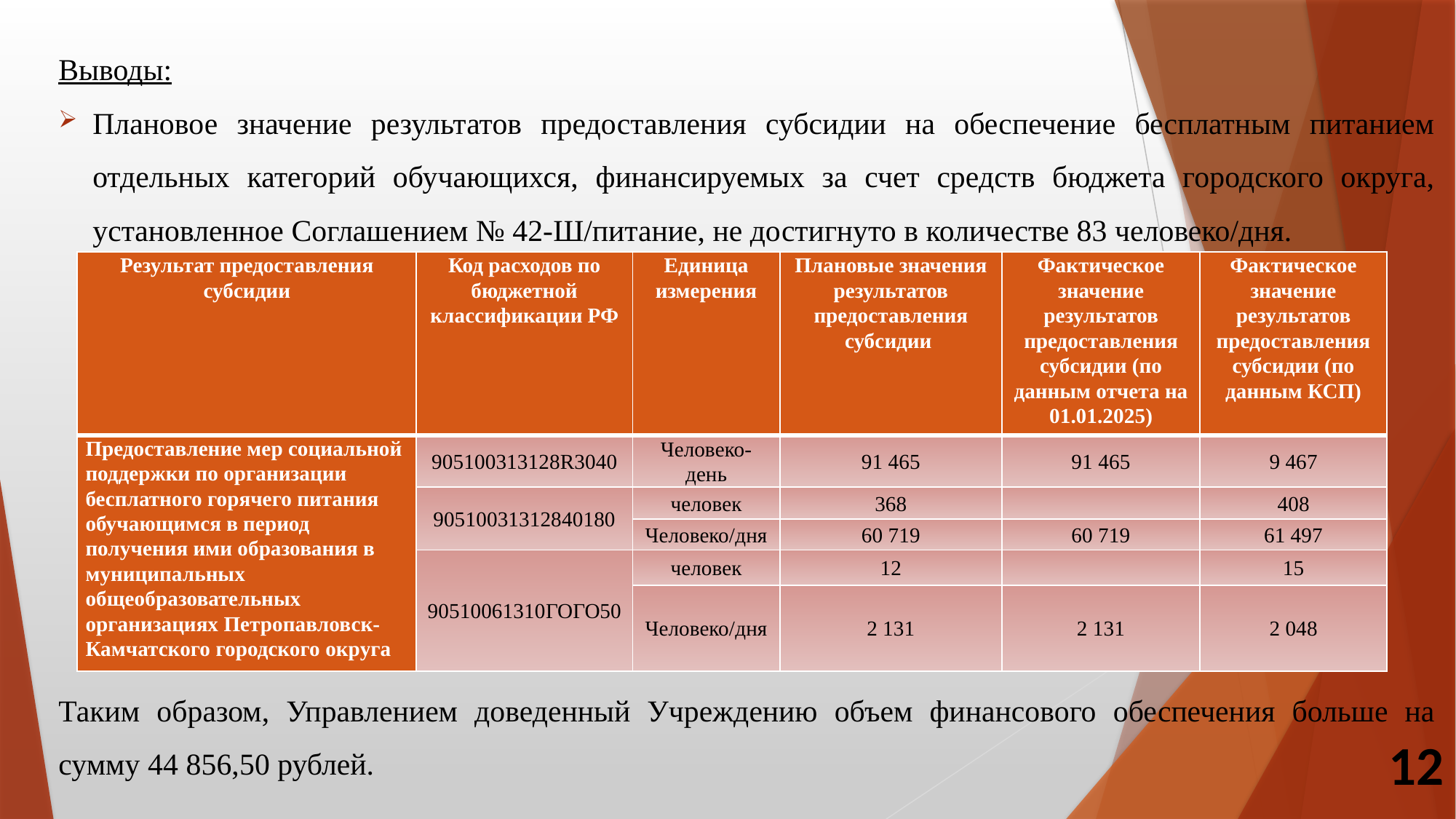

Выводы:
Плановое значение результатов предоставления субсидии на обеспечение бесплатным питанием отдельных категорий обучающихся, финансируемых за счет средств бюджета городского округа, установленное Соглашением № 42-Ш/питание, не достигнуто в количестве 83 человеко/дня.

Таким образом, Управлением доведенный Учреждению объем финансового обеспечения больше на сумму 44 856,50 рублей.

| Результат предоставления субсидии | Код расходов по бюджетной классификации РФ | Единица измерения | Плановые значения результатов предоставления субсидии | Фактическое значение результатов предоставления субсидии (по данным отчета на 01.01.2025) | Фактическое значение результатов предоставления субсидии (по данным КСП) |
| --- | --- | --- | --- | --- | --- |
| Предоставление мер социальной поддержки по организации бесплатного горячего питания обучающимся в период получения ими образования в муниципальных общеобразовательных организациях Петропавловск-Камчатского городского округа | 905100313128R3040 | Человеко-день | 91 465 | 91 465 | 9 467 |
|  | 90510031312840180 | человек | 368 |  | 408 |
|  |  | Человеко/дня | 60 719 | 60 719 | 61 497 |
|  | 90510061310ГОГО50 | человек | 12 |  | 15 |
|  |  | Человеко/дня | 2 131 | 2 131 | 2 048 |
12